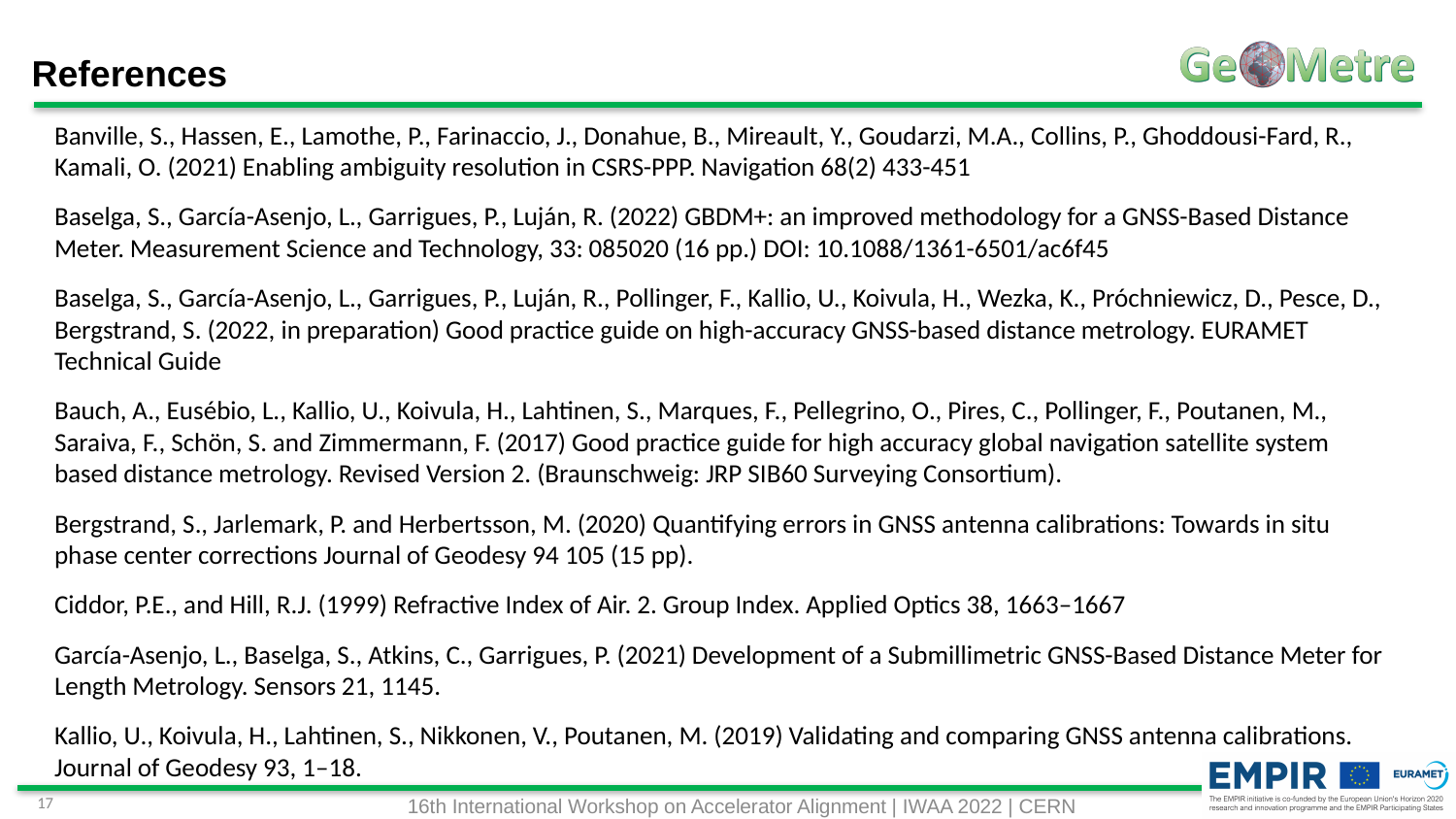

# References
Banville, S., Hassen, E., Lamothe, P., Farinaccio, J., Donahue, B., Mireault, Y., Goudarzi, M.A., Collins, P., Ghoddousi-Fard, R., Kamali, O. (2021) Enabling ambiguity resolution in CSRS-PPP. Navigation 68(2) 433-451
Baselga, S., García-Asenjo, L., Garrigues, P., Luján, R. (2022) GBDM+: an improved methodology for a GNSS-Based Distance Meter. Measurement Science and Technology, 33: 085020 (16 pp.) DOI: 10.1088/1361-6501/ac6f45
Baselga, S., García-Asenjo, L., Garrigues, P., Luján, R., Pollinger, F., Kallio, U., Koivula, H., Wezka, K., Próchniewicz, D., Pesce, D., Bergstrand, S. (2022, in preparation) Good practice guide on high-accuracy GNSS-based distance metrology. EURAMET Technical Guide
Bauch, A., Eusébio, L., Kallio, U., Koivula, H., Lahtinen, S., Marques, F., Pellegrino, O., Pires, C., Pollinger, F., Poutanen, M., Saraiva, F., Schön, S. and Zimmermann, F. (2017) Good practice guide for high accuracy global navigation satellite system based distance metrology. Revised Version 2. (Braunschweig: JRP SIB60 Surveying Consortium).
Bergstrand, S., Jarlemark, P. and Herbertsson, M. (2020) Quantifying errors in GNSS antenna calibrations: Towards in situ phase center corrections Journal of Geodesy 94 105 (15 pp).
Ciddor, P.E., and Hill, R.J. (1999) Refractive Index of Air. 2. Group Index. Applied Optics 38, 1663–1667
García-Asenjo, L., Baselga, S., Atkins, C., Garrigues, P. (2021) Development of a Submillimetric GNSS-Based Distance Meter for Length Metrology. Sensors 21, 1145.
Kallio, U., Koivula, H., Lahtinen, S., Nikkonen, V., Poutanen, M. (2019) Validating and comparing GNSS antenna calibrations. Journal of Geodesy 93, 1–18.
17
16th International Workshop on Accelerator Alignment | IWAA 2022 | CERN